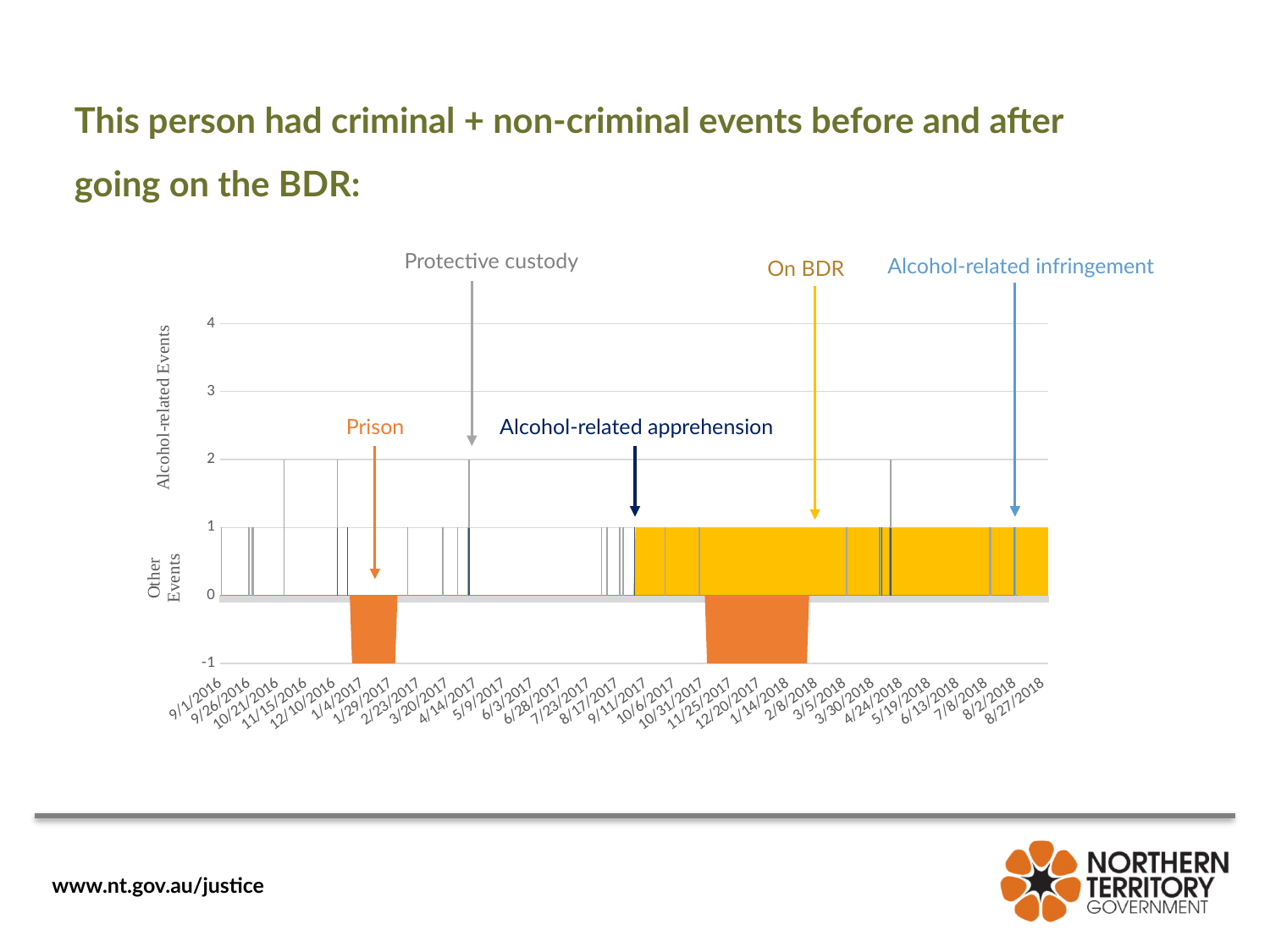

This person had criminal + non-criminal events before and after going on the BDR:

Protective custody
On BDR
Prison
Alcohol-related infringement

[unsupported chart]

Alcohol-related apprehension
Alcohol-related apprehension
1/08/2018